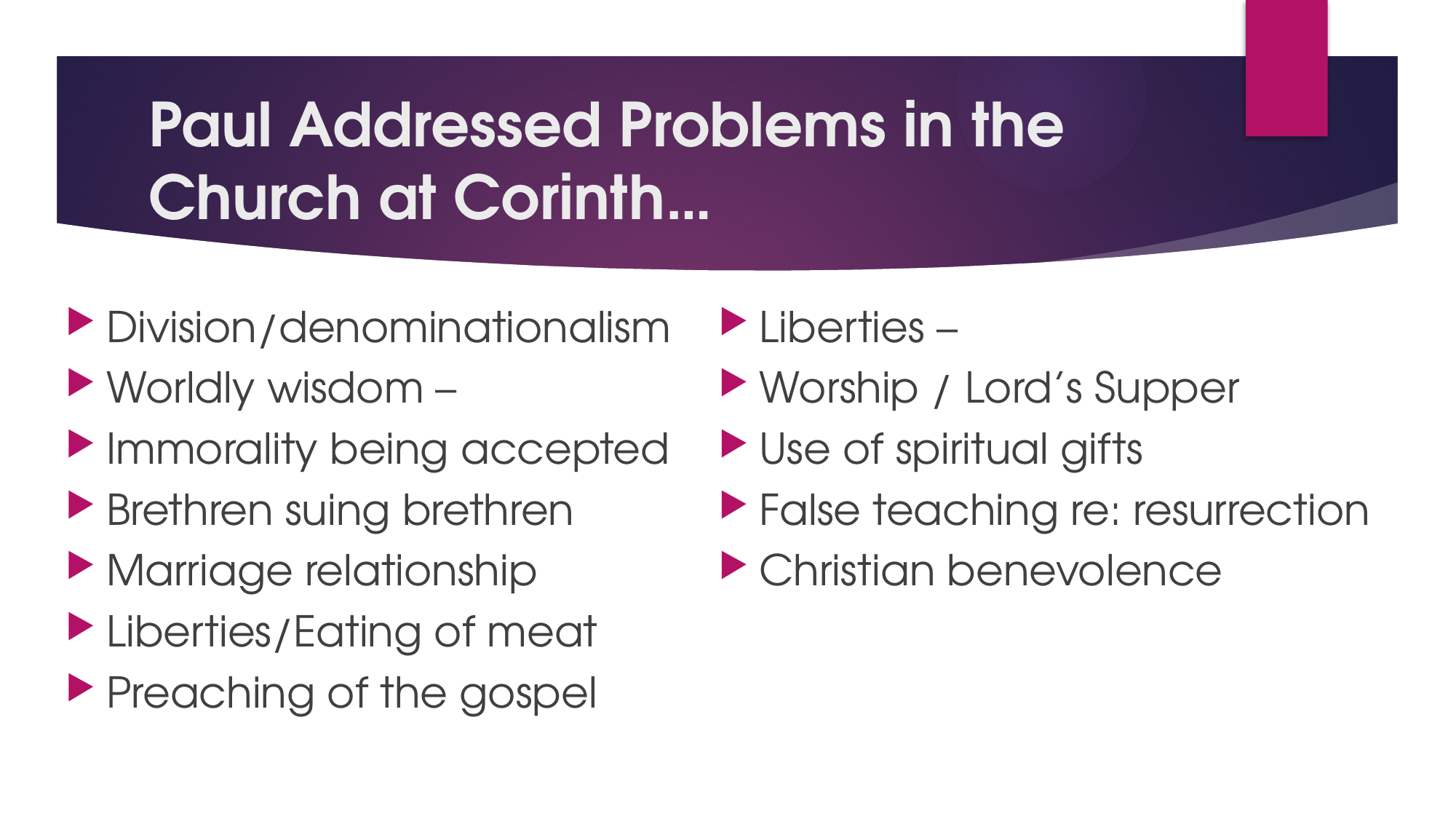

# Paul Addressed Problems in the Church at Corinth…
Division/denominationalism  3
Worldly wisdom – Ch. 2
Immorality being accepted
Brethren suing brethren
Marriage relationship  7
Liberties/Eating of meat
Preaching of the gospel
Liberties – Ch. 10
Worship / Lord’s Supper
Use of spiritual gifts
False teaching re: resurrection
Christian benevolence